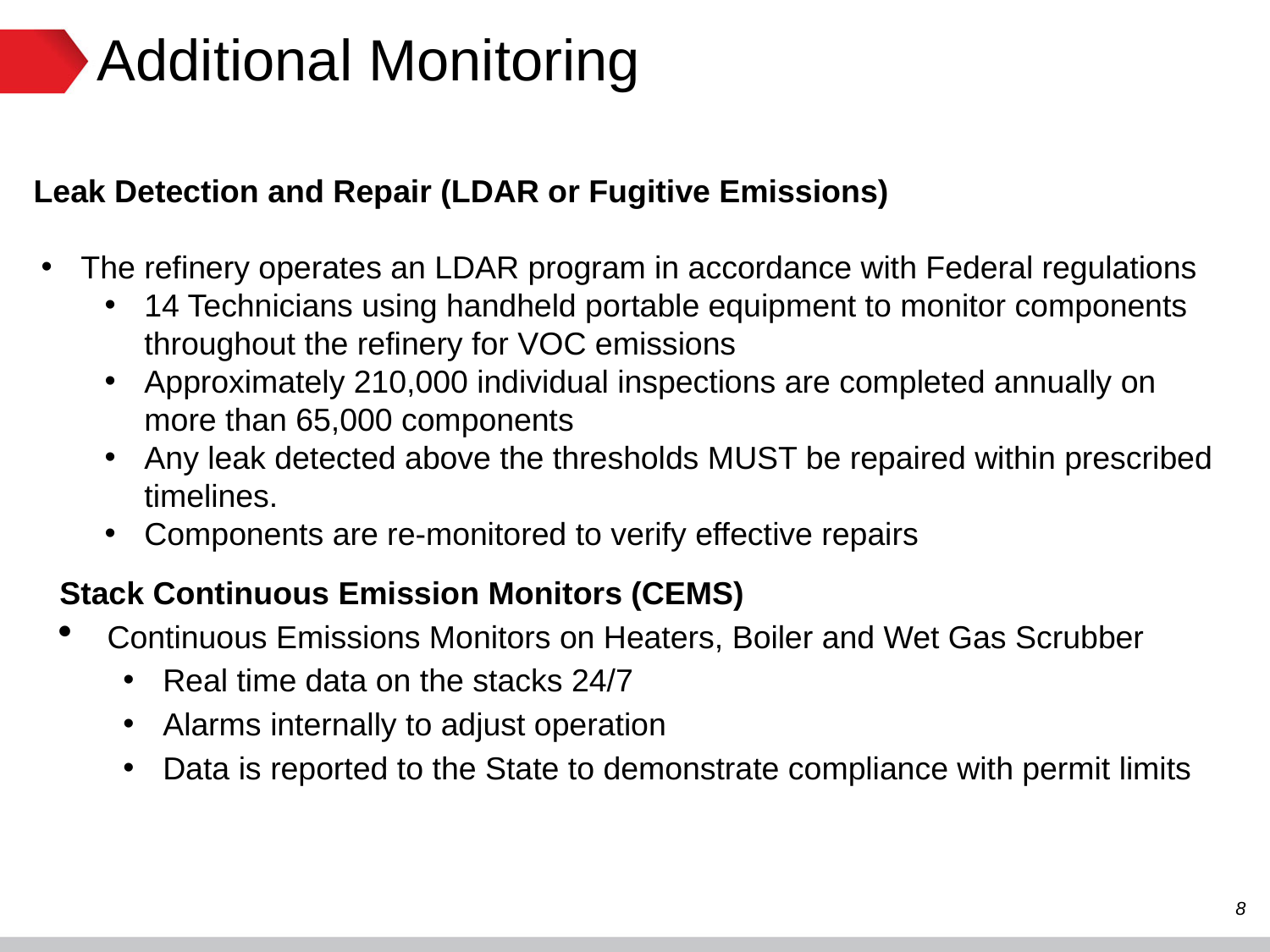

Additional Monitoring

Leak Detection and Repair (LDAR or Fugitive Emissions)

The refinery operates an LDAR program in accordance with Federal regulations
14 Technicians using handheld portable equipment to monitor components throughout the refinery for VOC emissions
Approximately 210,000 individual inspections are completed annually on more than 65,000 components
Any leak detected above the thresholds MUST be repaired within prescribed timelines.
Components are re-monitored to verify effective repairs

Stack Continuous Emission Monitors (CEMS)
Continuous Emissions Monitors on Heaters, Boiler and Wet Gas Scrubber
Real time data on the stacks 24/7
Alarms internally to adjust operation
Data is reported to the State to demonstrate compliance with permit limits